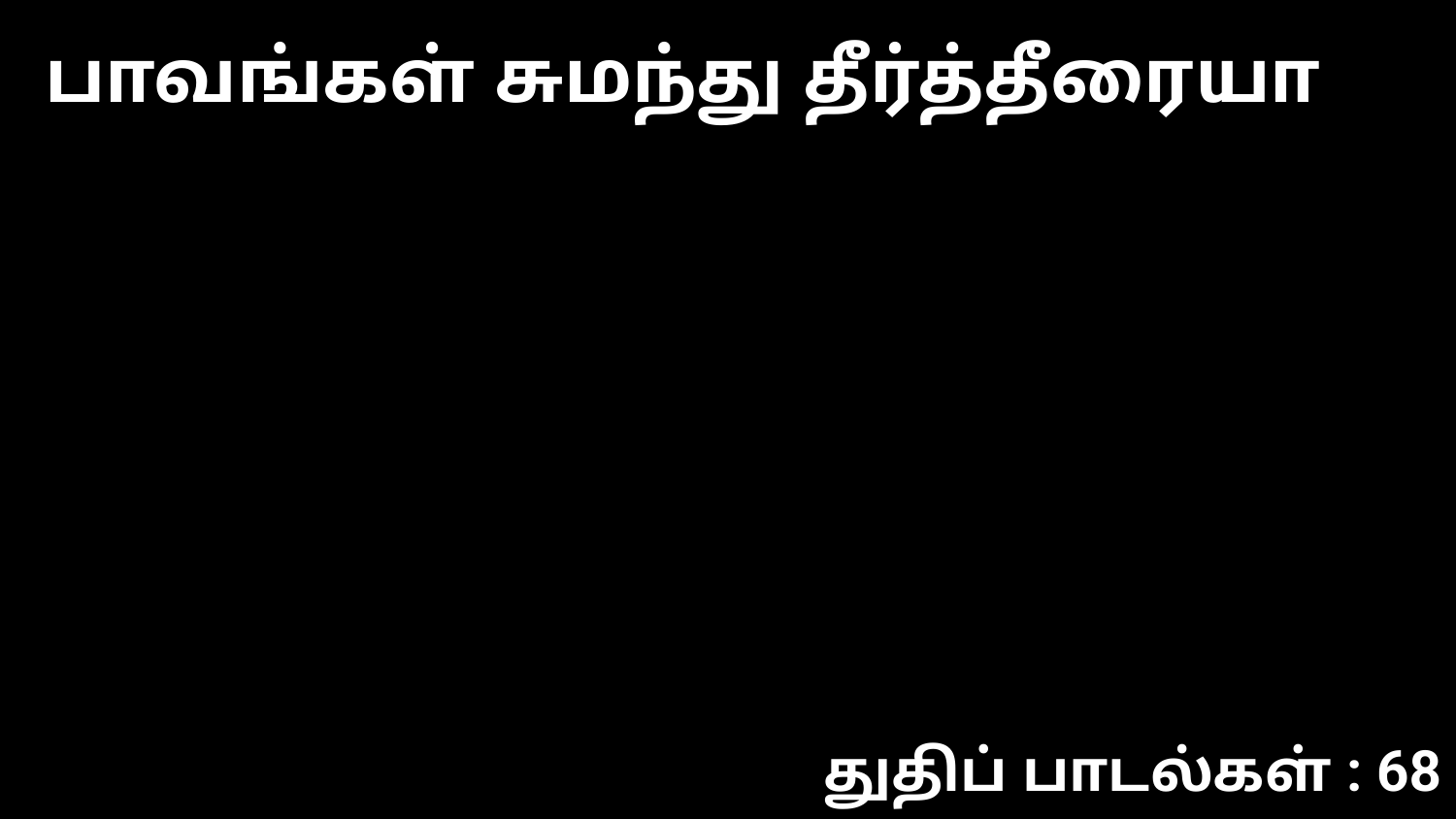

பாவங்கள் சுமந்து தீர்த்தீரையா
துதிப் பாடல்கள் : 68